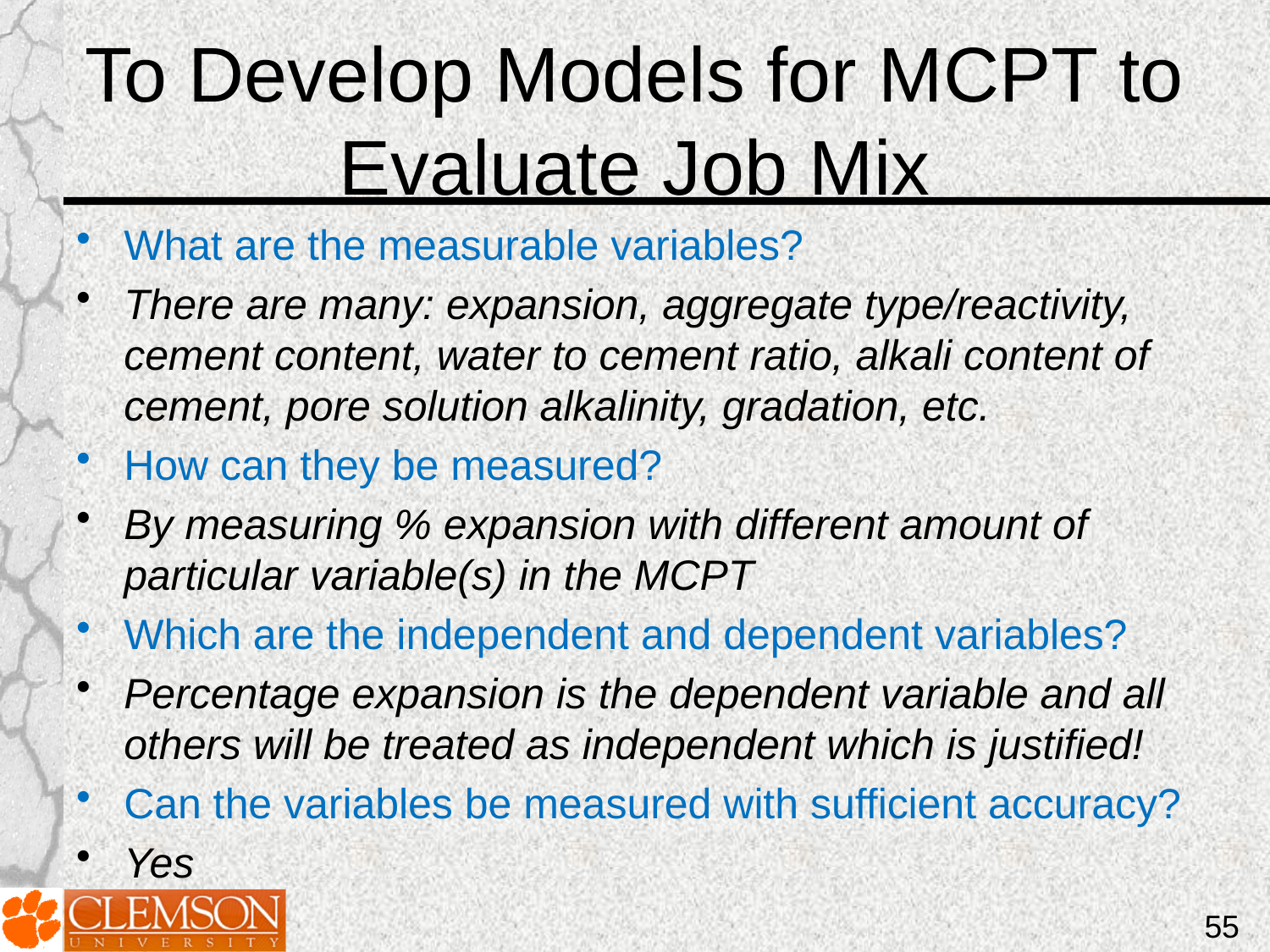

# To Develop Models for MCPT to Evaluate Job Mix
What are the measurable variables?
There are many: expansion, aggregate type/reactivity, cement content, water to cement ratio, alkali content of cement, pore solution alkalinity, gradation, etc.
How can they be measured?
By measuring % expansion with different amount of particular variable(s) in the MCPT
Which are the independent and dependent variables?
Percentage expansion is the dependent variable and all others will be treated as independent which is justified!
Can the variables be measured with sufficient accuracy?
Yes